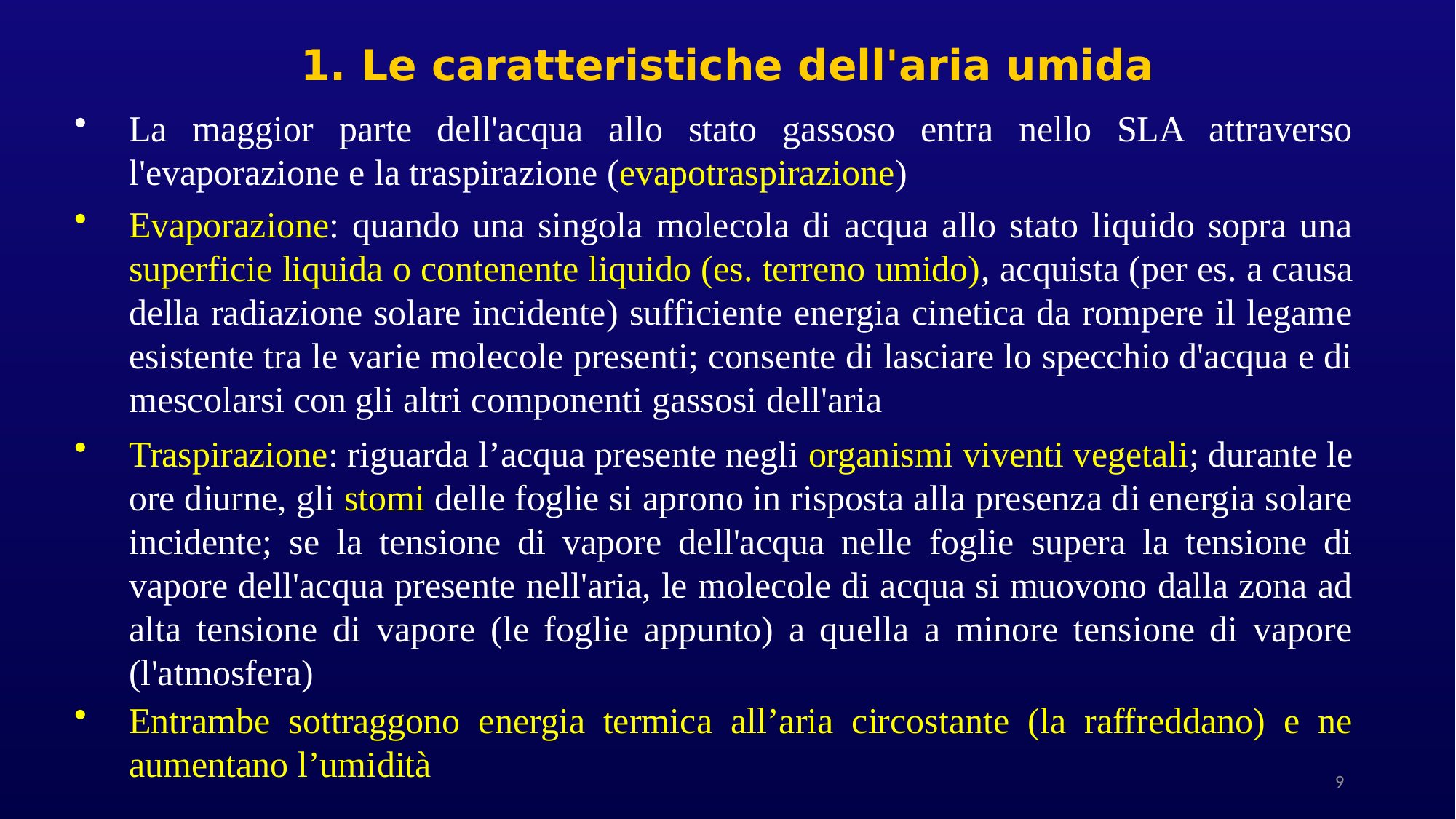

1. Le caratteristiche dell'aria umida
La maggior parte dell'acqua allo stato gassoso entra nello SLA attraverso l'evaporazione e la traspirazione (evapotraspirazione)
Evaporazione: quando una singola molecola di acqua allo stato liquido sopra una superficie liquida o contenente liquido (es. terreno umido), acquista (per es. a causa della radiazione solare incidente) sufficiente energia cinetica da rompere il legame esistente tra le varie molecole presenti; consente di lasciare lo specchio d'acqua e di mescolarsi con gli altri componenti gassosi dell'aria
Traspirazione: riguarda l’acqua presente negli organismi viventi vegetali; durante le ore diurne, gli stomi delle foglie si aprono in risposta alla presenza di energia solare incidente; se la tensione di vapore dell'acqua nelle foglie supera la tensione di vapore dell'acqua presente nell'aria, le molecole di acqua si muovono dalla zona ad alta tensione di vapore (le foglie appunto) a quella a minore tensione di vapore (l'atmosfera)
Entrambe sottraggono energia termica all’aria circostante (la raffreddano) e ne aumentano l’umidità
9